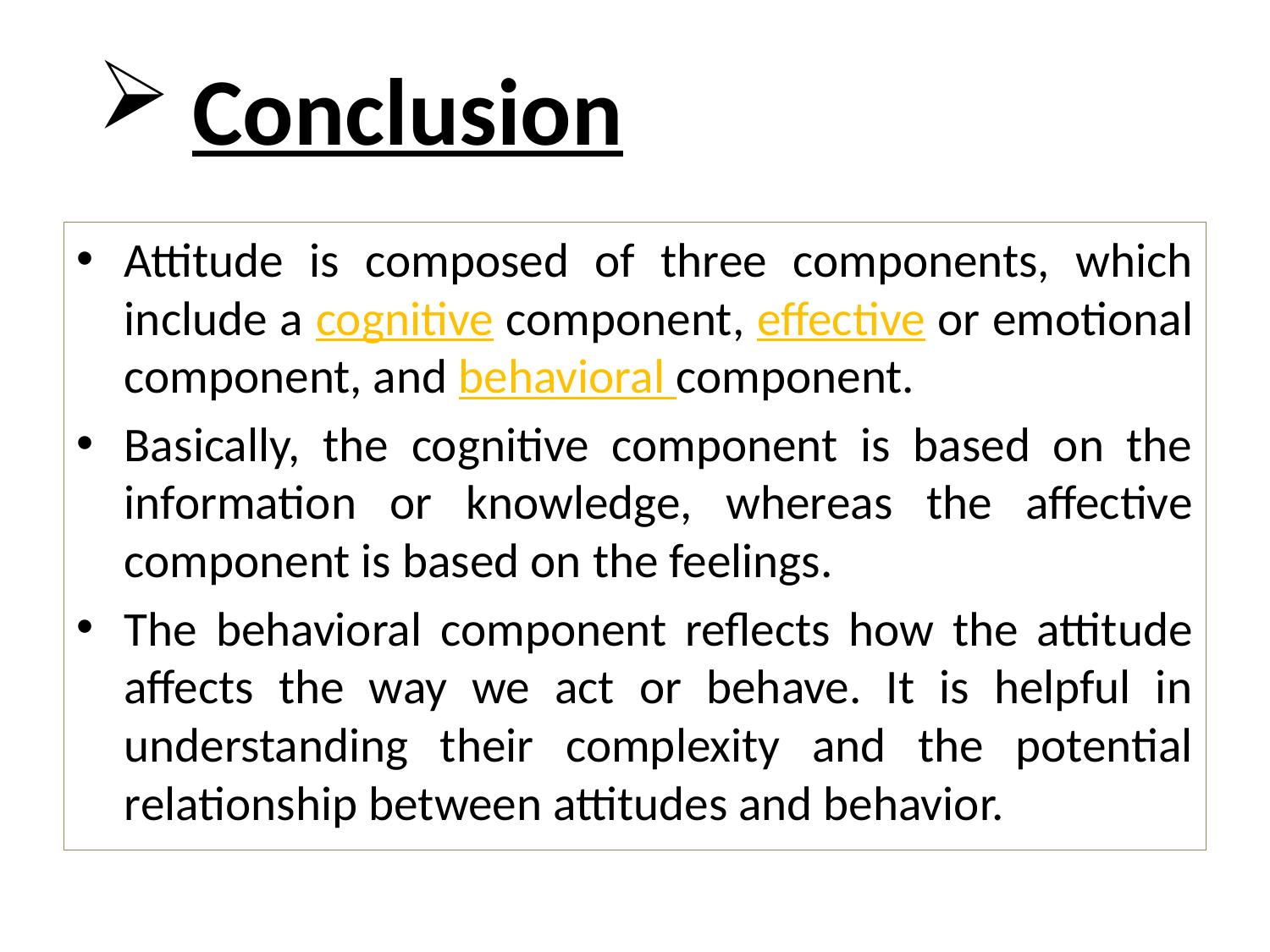

# Conclusion
Attitude is composed of three components, which include a cognitive component, effective or emotional component, and behavioral component.
Basically, the cognitive component is based on the information or knowledge, whereas the affective component is based on the feelings.
The behavioral component reflects how the attitude affects the way we act or behave. It is helpful in understanding their complexity and the potential relationship between attitudes and behavior.